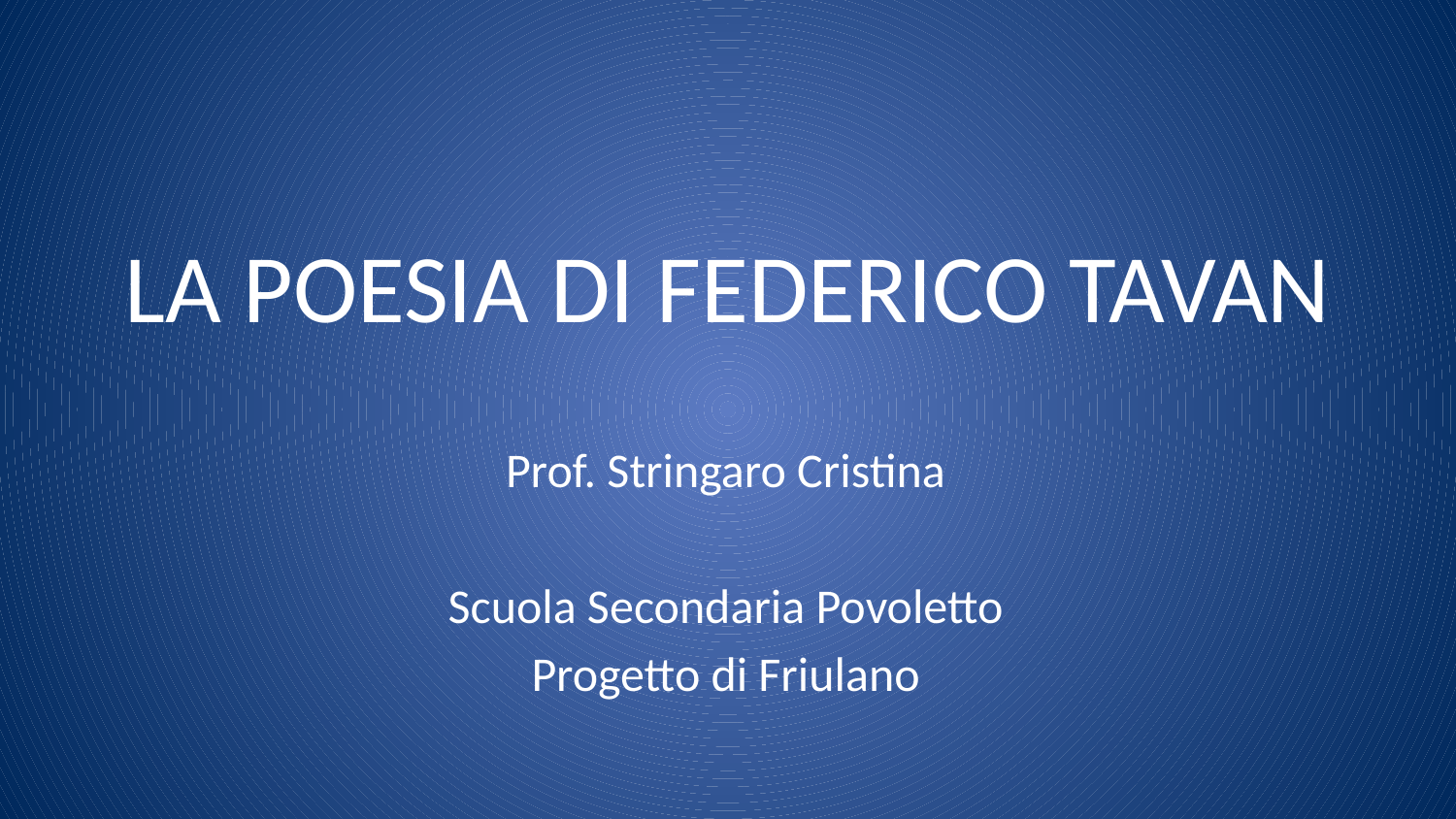

# LA POESIA DI FEDERICO TAVAN
Prof. Stringaro Cristina

Scuola Secondaria Povoletto
Progetto di Friulano